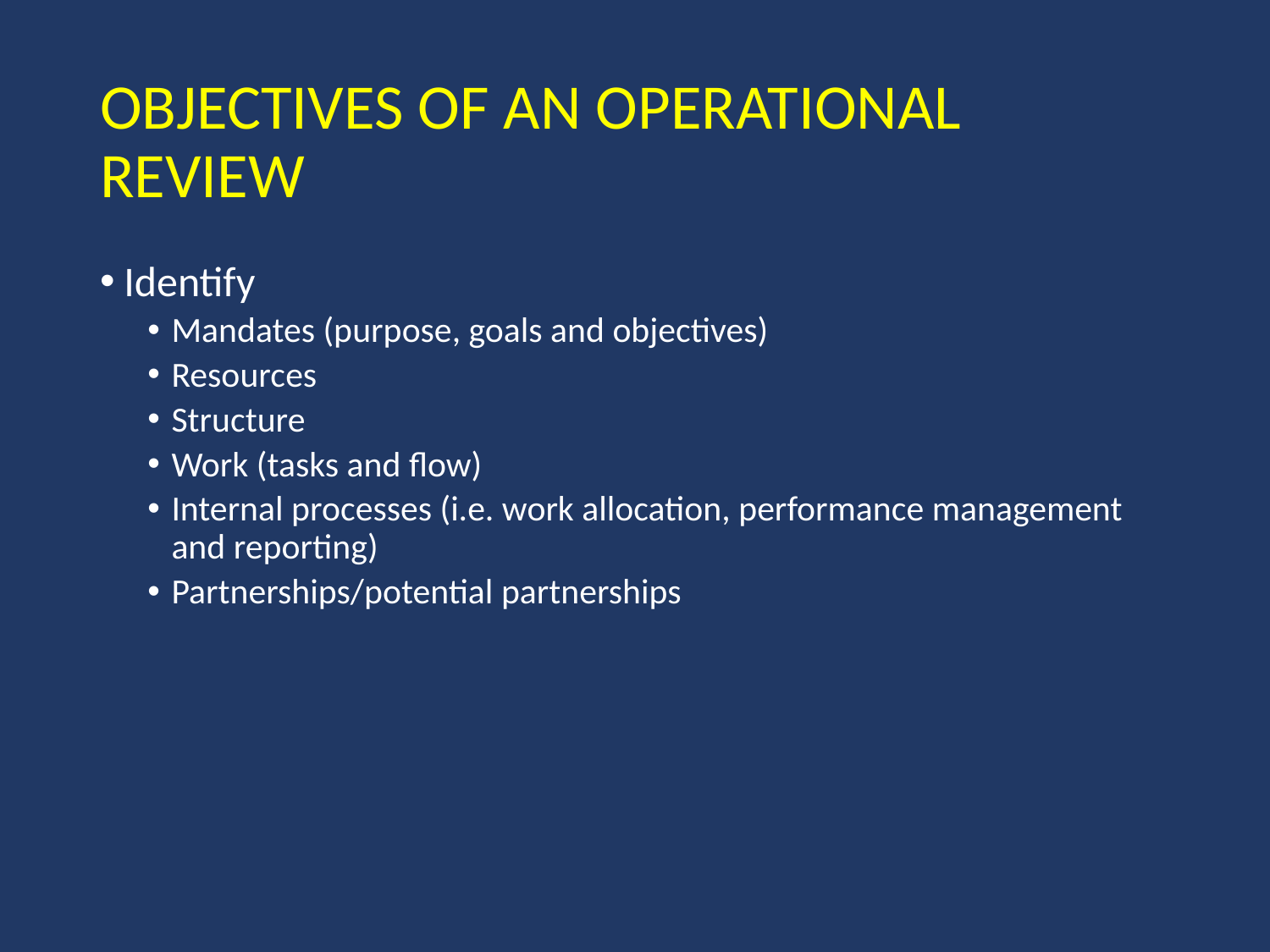

# Objectives of an Operational Review
Identify
Mandates (purpose, goals and objectives)
Resources
Structure
Work (tasks and flow)
Internal processes (i.e. work allocation, performance management and reporting)
Partnerships/potential partnerships